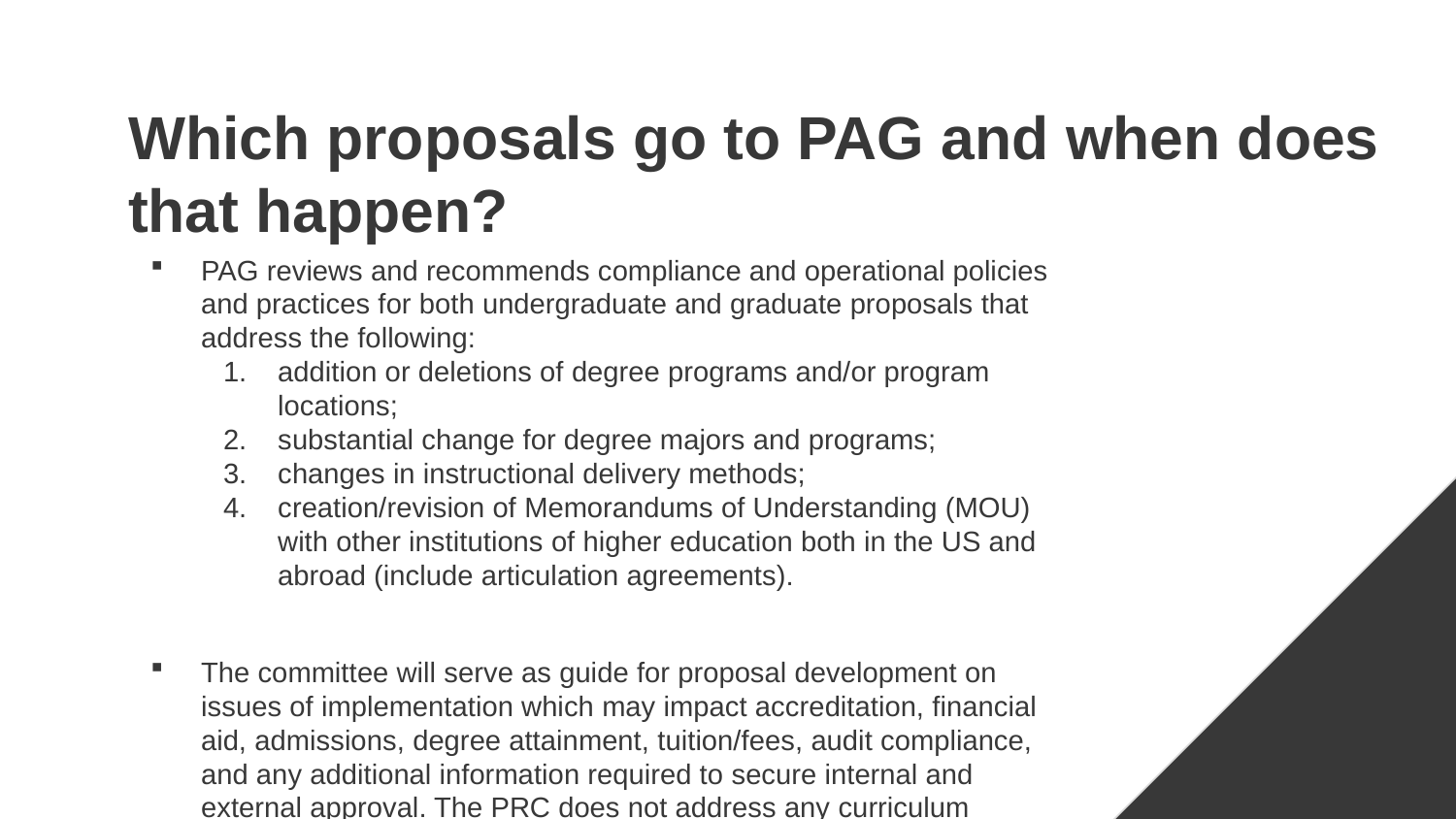

# Which proposals go to PAG and when does that happen?
PAG reviews and recommends compliance and operational policies and practices for both undergraduate and graduate proposals that address the following:
addition or deletions of degree programs and/or program locations;
substantial change for degree majors and programs;
changes in instructional delivery methods;
creation/revision of Memorandums of Understanding (MOU) with other institutions of higher education both in the US and abroad (include articulation agreements).

The committee will serve as guide for proposal development on issues of implementation which may impact accreditation, financial aid, admissions, degree attainment, tuition/fees, audit compliance, and any additional information required to secure internal and external approval. The PRC does not address any curriculum issues.